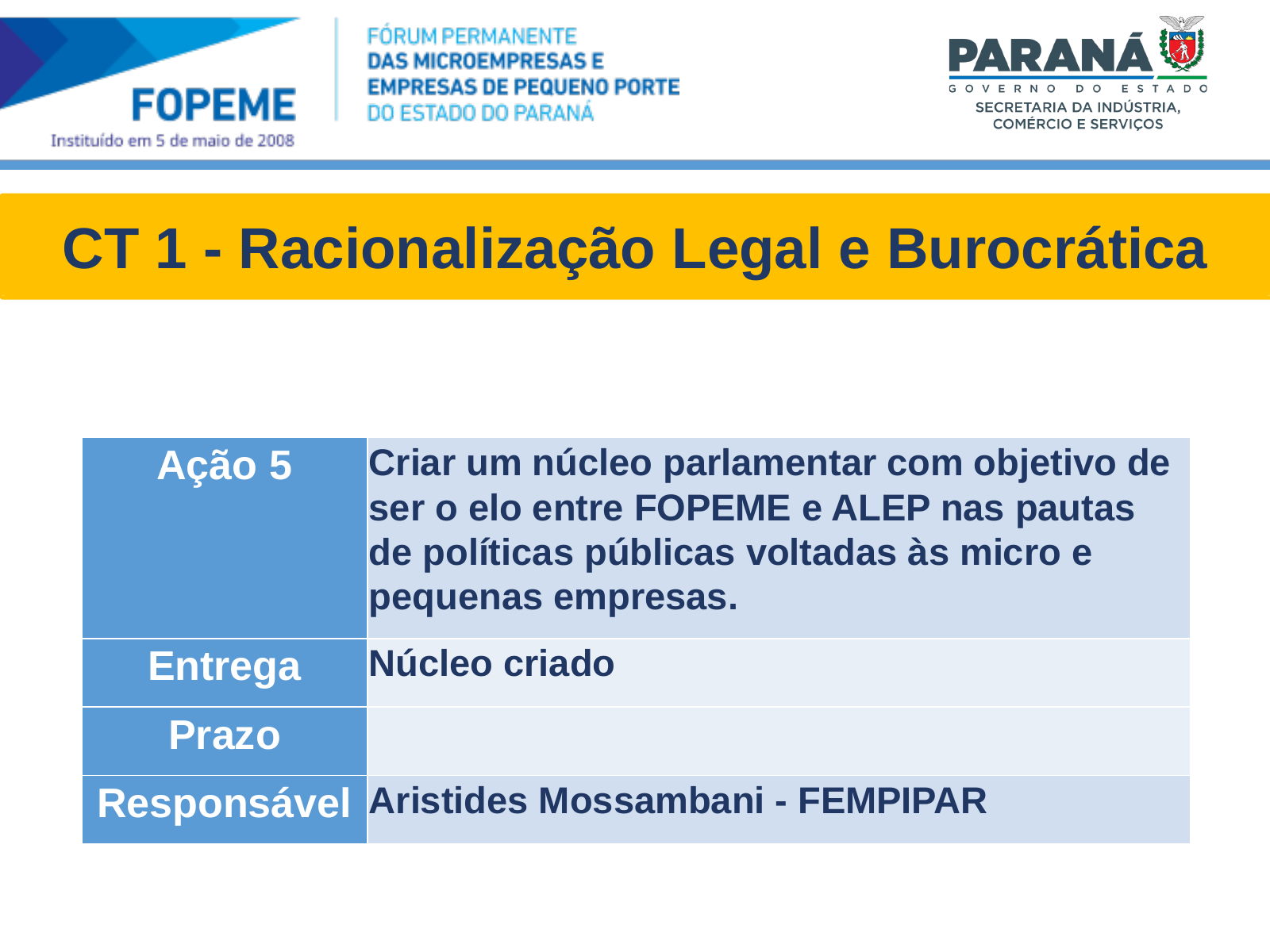

CT 1 - Racionalização Legal e Burocrática

| Ação 5 | Criar um núcleo parlamentar com objetivo de ser o elo entre FOPEME e ALEP nas pautas de políticas públicas voltadas às micro e pequenas empresas. |
| --- | --- |
| Entrega | Núcleo criado |
| Prazo |  |
| Responsável | Aristides Mossambani - FEMPIPAR |